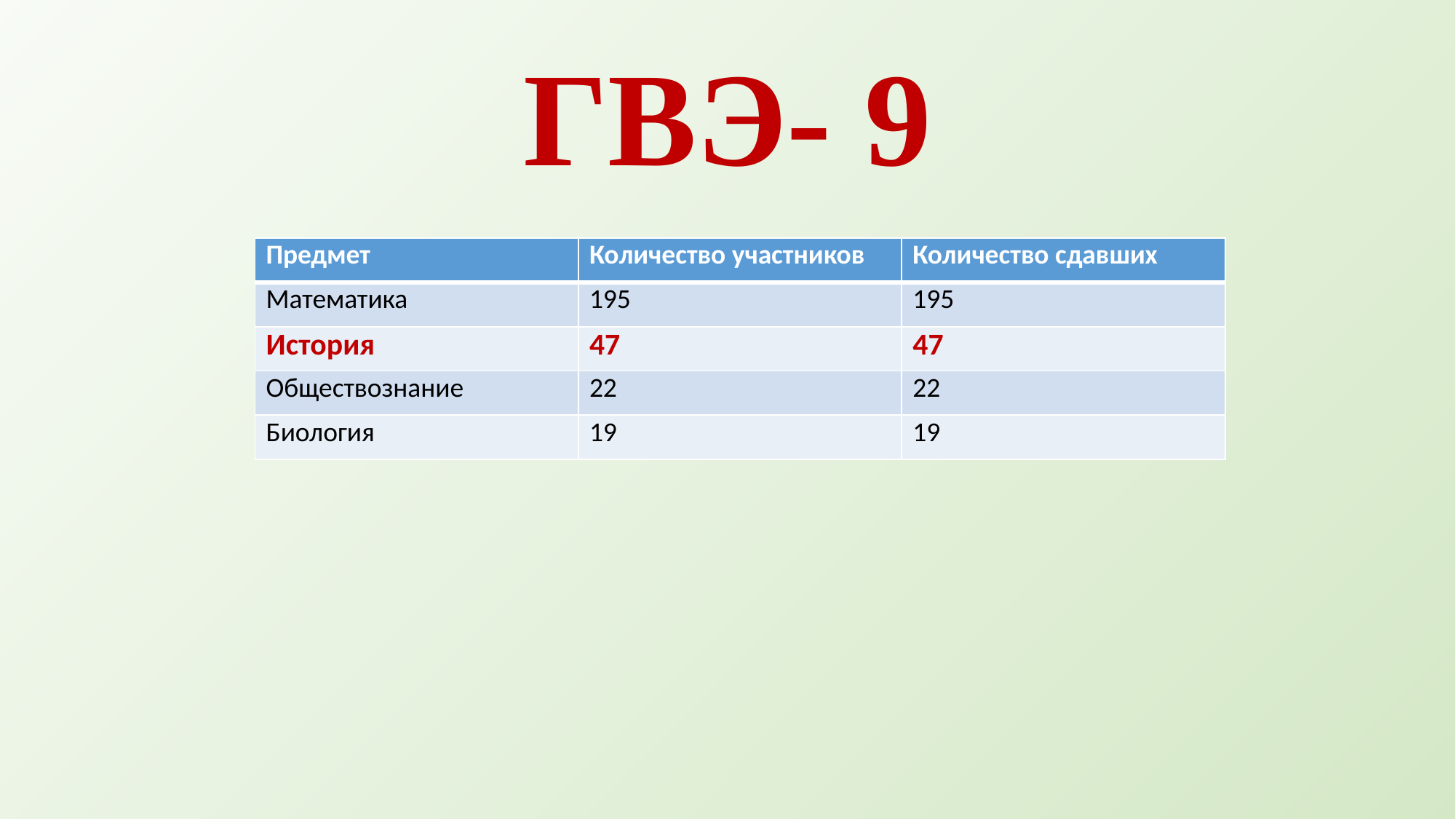

# ГВЭ- 9
| Предмет | Количество участников | Количество сдавших |
| --- | --- | --- |
| Математика | 195 | 195 |
| История | 47 | 47 |
| Обществознание | 22 | 22 |
| Биология | 19 | 19 |